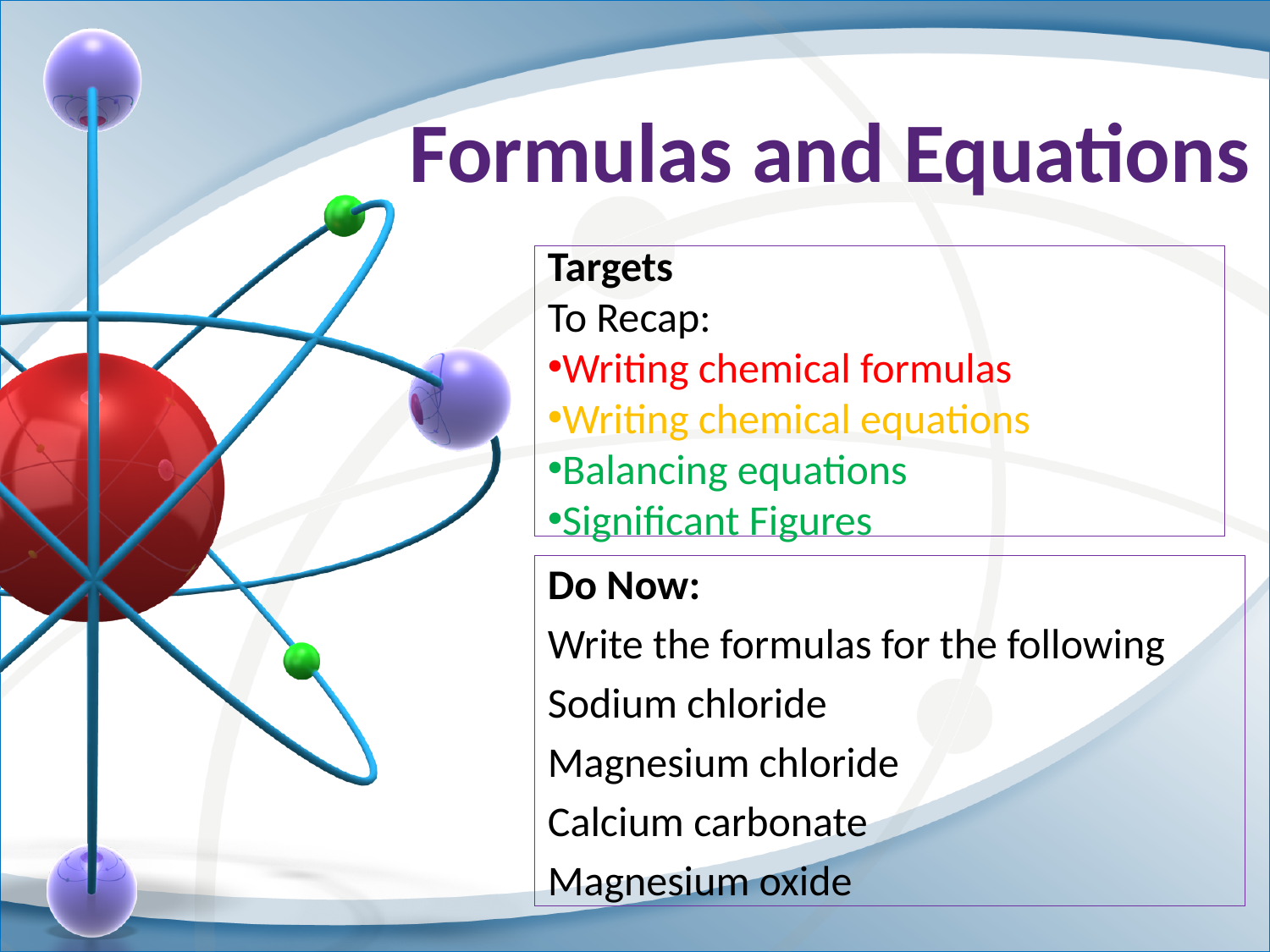

# Formulas and Equations
Targets
To Recap:
Writing chemical formulas
Writing chemical equations
Balancing equations
Significant Figures
Do Now:
Write the formulas for the following
Sodium chloride
Magnesium chloride
Calcium carbonate
Magnesium oxide